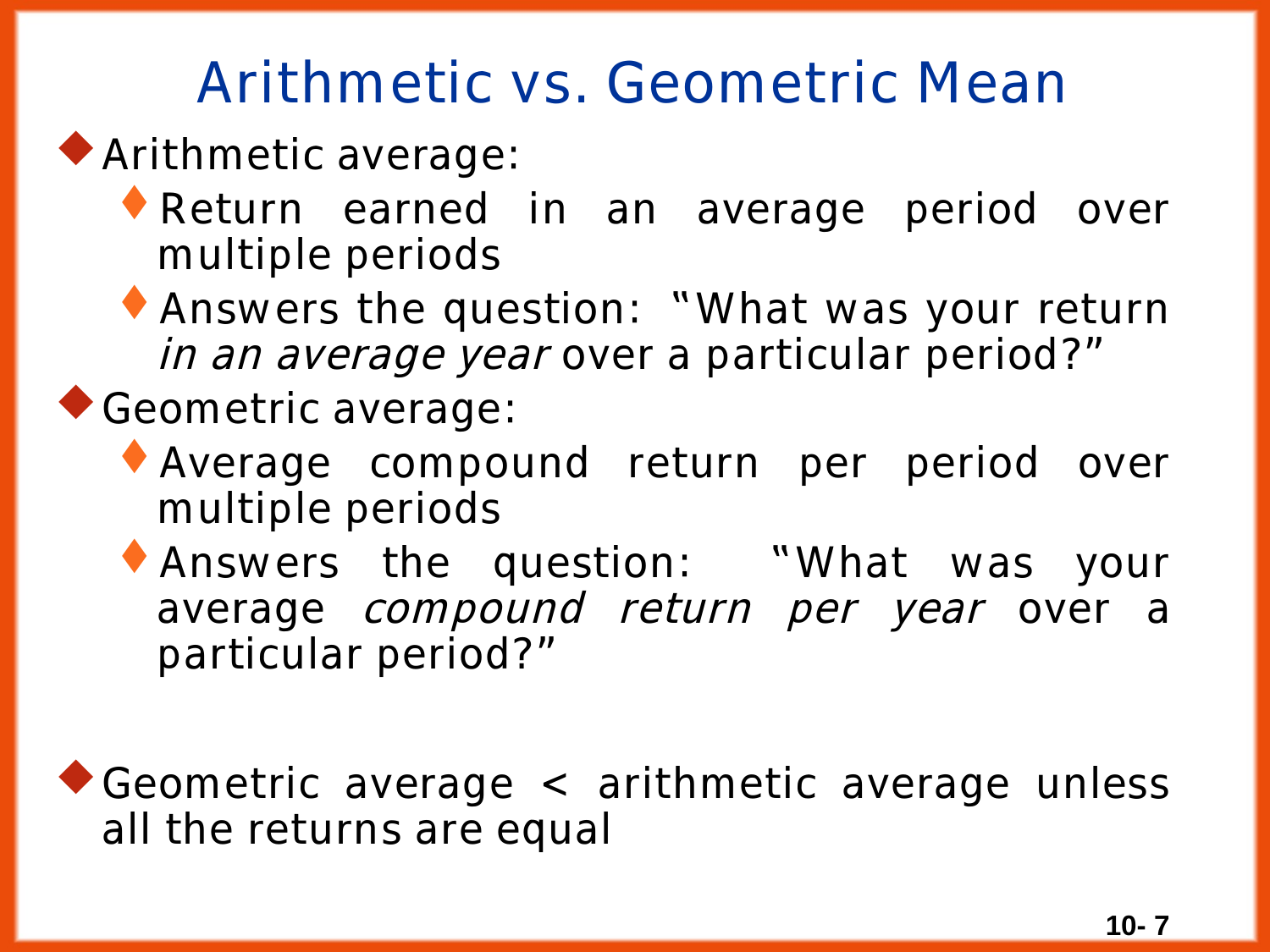

# Arithmetic vs. Geometric Mean
Arithmetic average:
Return earned in an average period over multiple periods
Answers the question:  “What was your return in an average year over a particular period?”
Geometric average:
Average compound return per period over multiple periods
Answers the question:  “What was your average compound return per year over a particular period?”

Geometric average < arithmetic average unless all the returns are equal